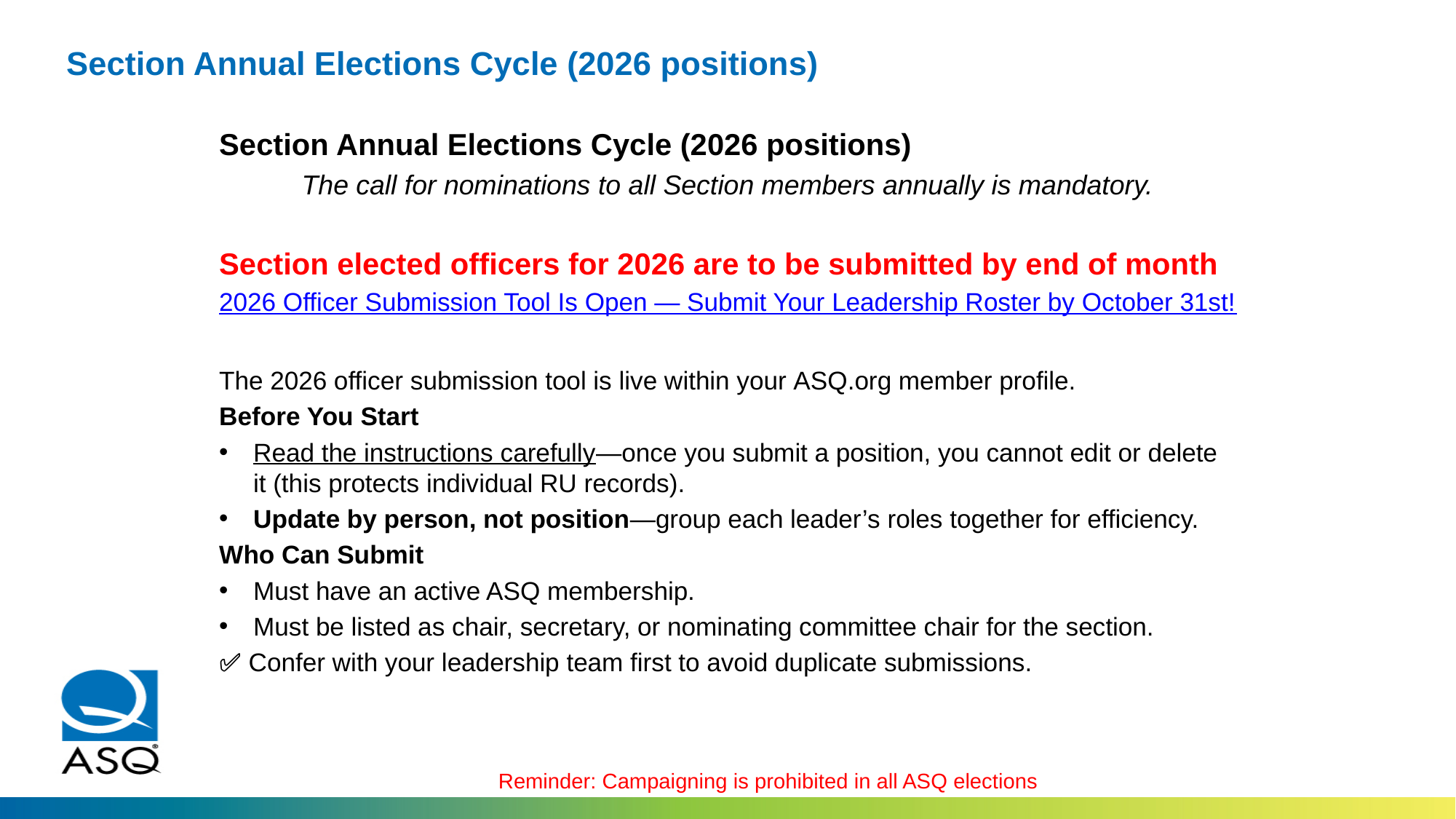

# Section Annual Elections Cycle (2026 positions)
Section Annual Elections Cycle (2026 positions)
The call for nominations to all Section members annually is mandatory.

Section elected officers for 2026 are to be submitted by end of month
2026 Officer Submission Tool Is Open — Submit Your Leadership Roster by October 31st!

The 2026 officer submission tool is live within your ASQ.org member profile.
Before You Start
Read the instructions carefully—once you submit a position, you cannot edit or delete it (this protects individual RU records).
Update by person, not position—group each leader’s roles together for efficiency.
Who Can Submit
Must have an active ASQ membership.
Must be listed as chair, secretary, or nominating committee chair for the section.
✅ Confer with your leadership team first to avoid duplicate submissions.

Reminder: Campaigning is prohibited in all ASQ elections